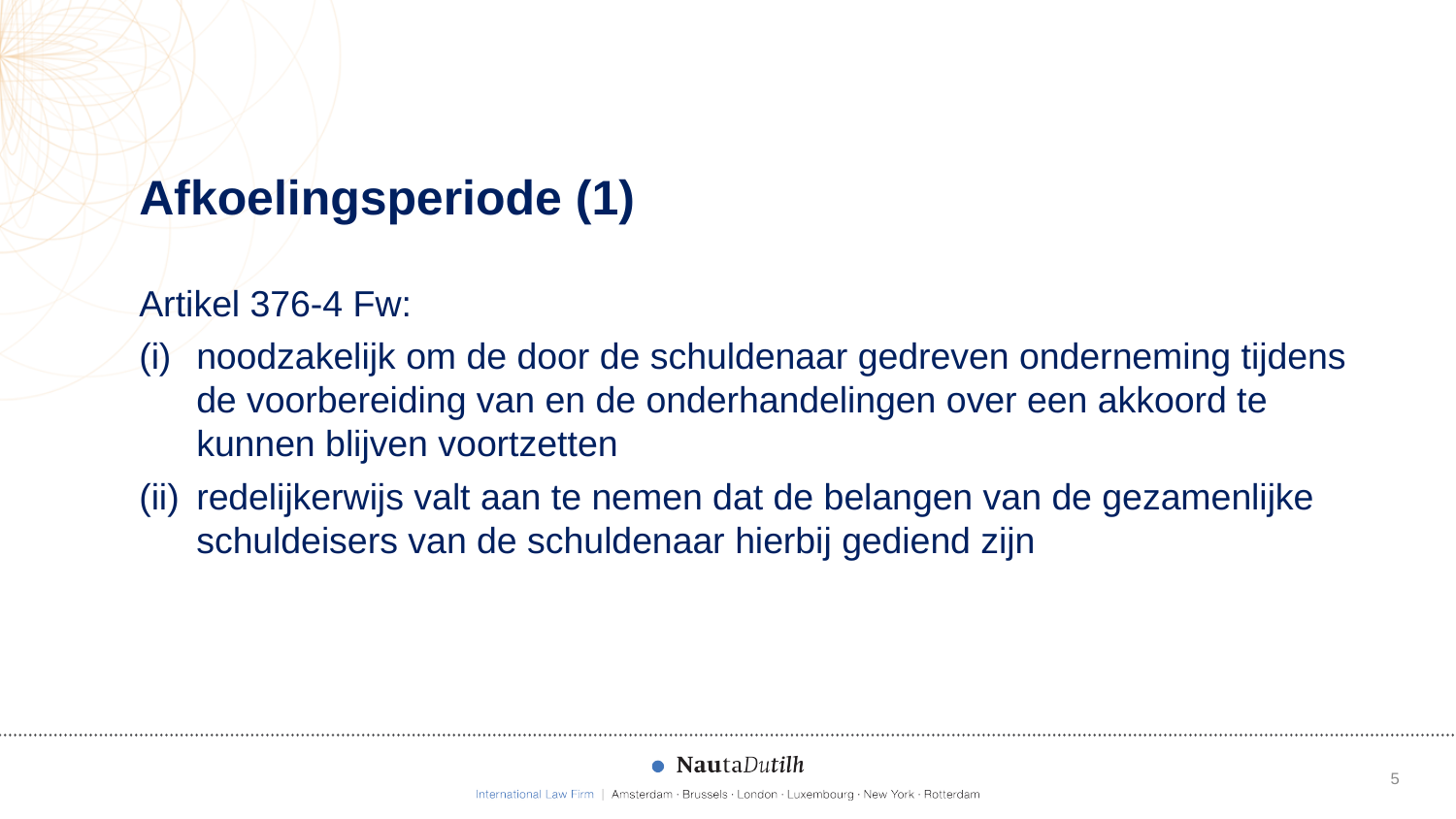

5
# Afkoelingsperiode (1)
Artikel 376-4 Fw:
(i)	noodzakelijk om de door de schuldenaar gedreven onderneming tijdens de voorbereiding van en de onderhandelingen over een akkoord te kunnen blijven voortzetten
(ii)	redelijkerwijs valt aan te nemen dat de belangen van de gezamenlijke schuldeisers van de schuldenaar hierbij gediend zijn